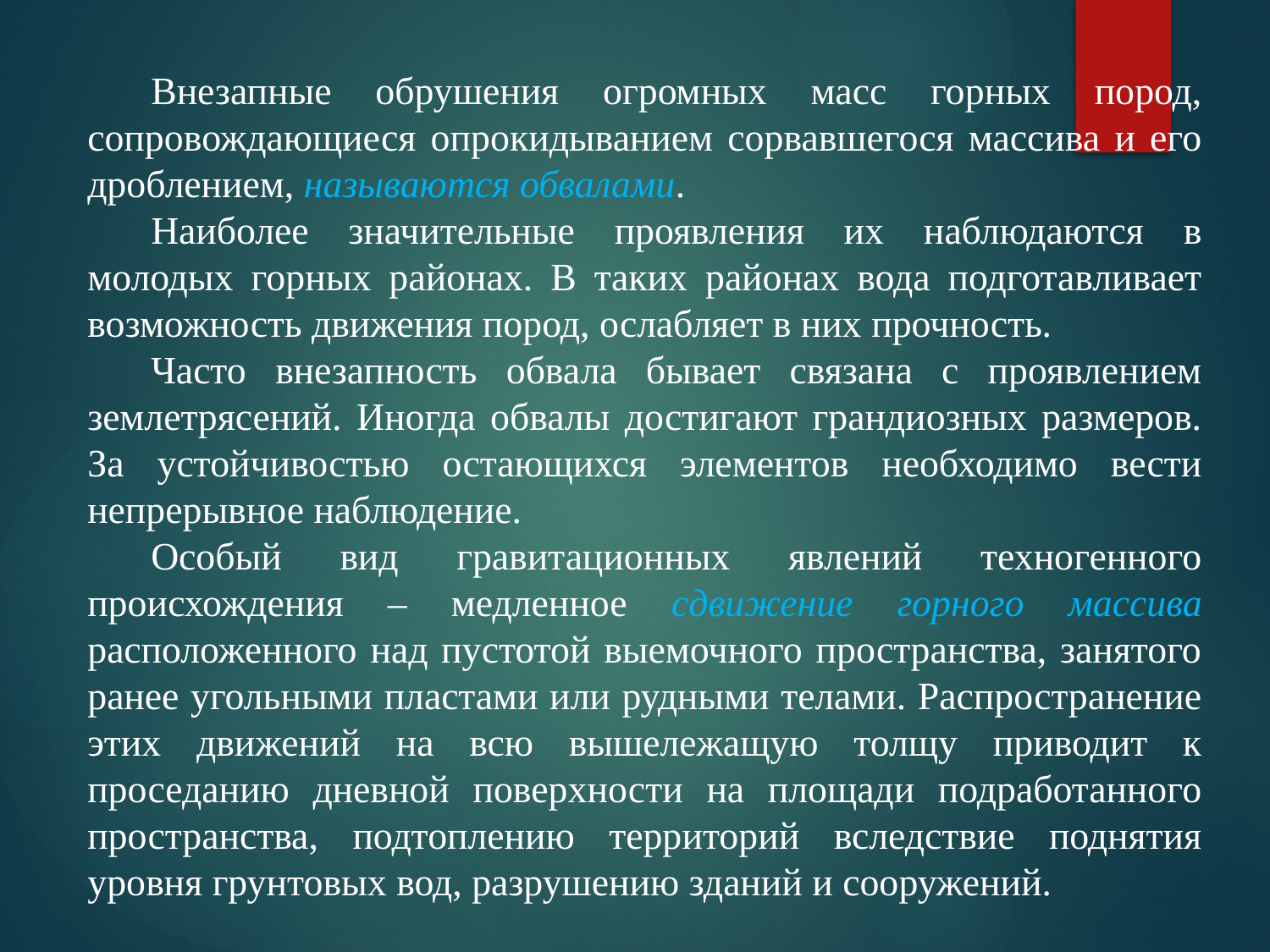

Внезапные обрушения огромных масс горных пород, сопровождающиеся опрокидыванием сорвавшегося массива и его дроблением, называются обвалами.
Наиболее значительные проявления их наблюдаются в молодых горных районах. В таких районах вода подготавливает возможность движения пород, ослабляет в них прочность.
Часто внезапность обвала бывает связана с проявлением землетрясений. Иногда обвалы достигают грандиозных размеров. За устойчивостью остающихся элементов необходимо вести непрерывное наблюдение.
Особый вид гравитационных явлений техногенного происхождения – медленное сдвижение горного массива расположенного над пустотой выемочного пространства, занятого ранее угольными пластами или рудными телами. Распространение этих движений на всю вышележащую толщу приводит к проседанию дневной поверхности на площади подработанного пространства, подтоплению территорий вследствие поднятия уровня грунтовых вод, разрушению зданий и сооружений.